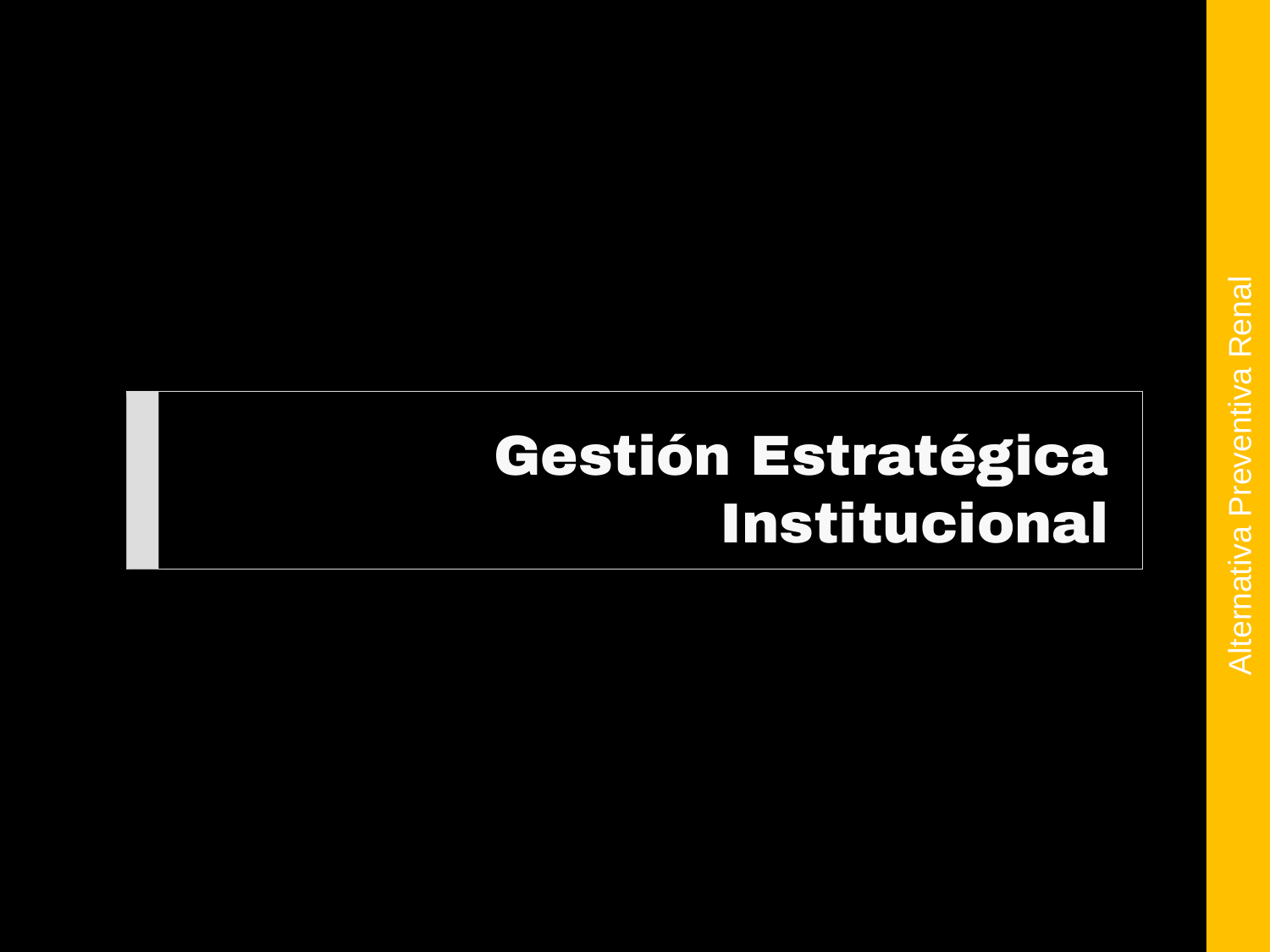

# Gestión Estratégica Institucional
Alternativa Preventiva Renal